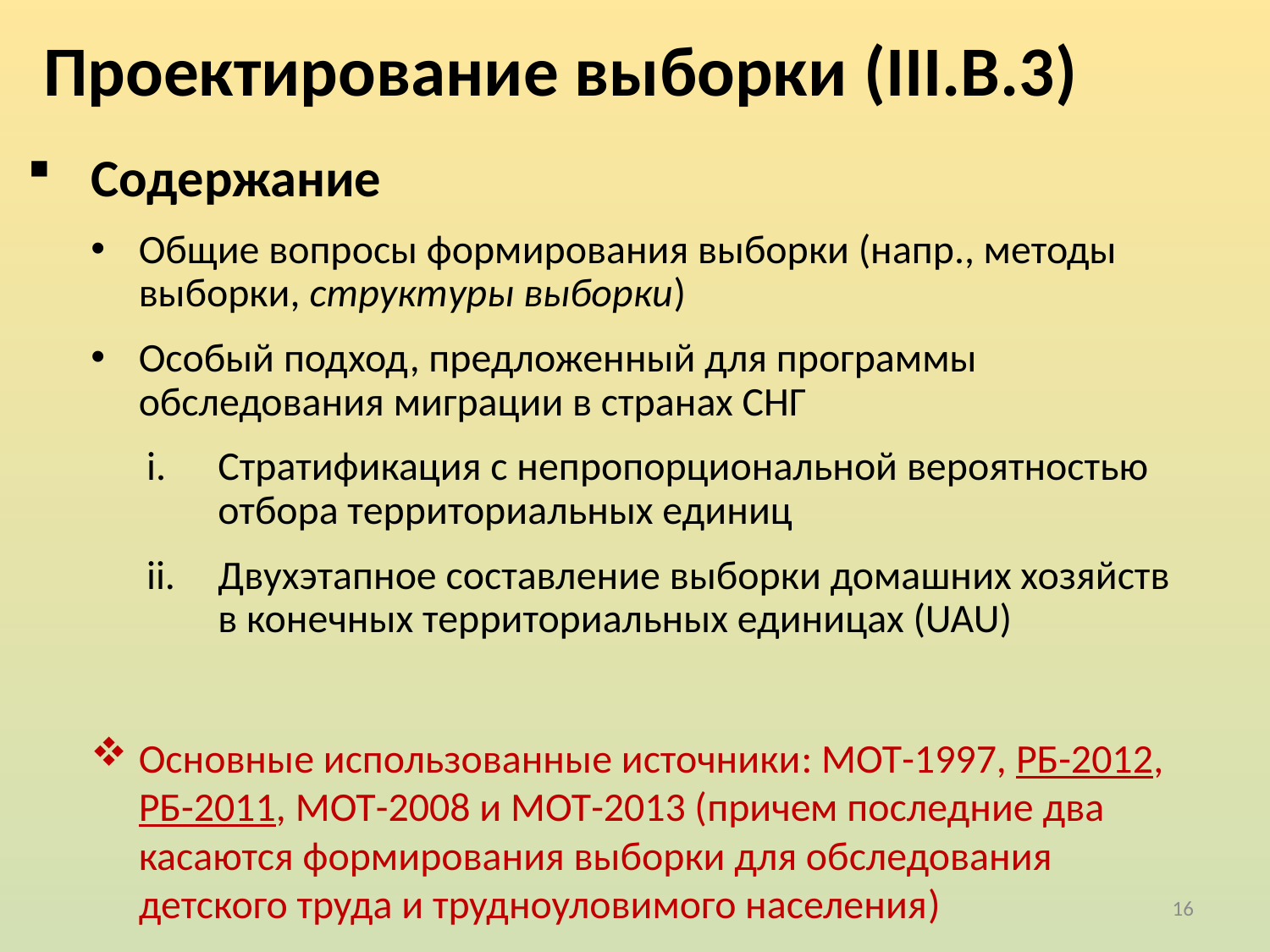

Проектирование выборки (III.B.3)
Содержание
Общие вопросы формирования выборки (напр., методы выборки, структуры выборки)
Особый подход, предложенный для программы обследования миграции в странах СНГ
Стратификация с непропорциональной вероятностью  отбора территориальных единиц
Двухэтапное составление выборки домашних хозяйств в конечных территориальных единицах (UAU)

Основные использованные источники: МОТ-1997, РБ-2012, РБ-2011, МОТ-2008 и МОТ-2013 (причем последние два касаются формирования выборки для обследования детского труда и трудноуловимого населения)
16